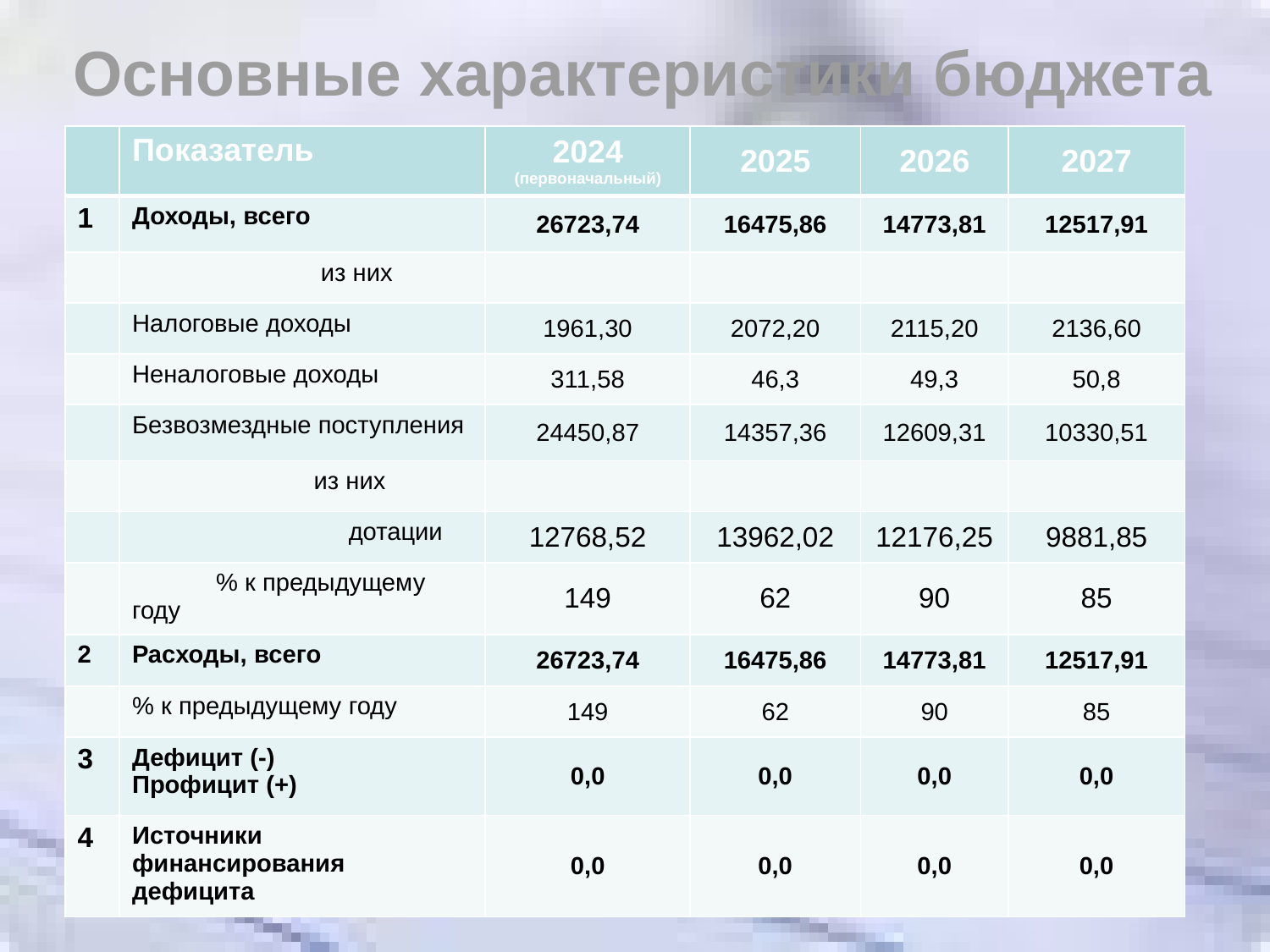

Основные характеристики бюджета
|  | Показатель | 2024 (первоначальный) | 2025 | 2026 | 2027 |
| --- | --- | --- | --- | --- | --- |
| 1 | Доходы, всего | 26723,74 | 16475,86 | 14773,81 | 12517,91 |
|  | из них |  |  |  |  |
|  | Налоговые доходы | 1961,30 | 2072,20 | 2115,20 | 2136,60 |
|  | Неналоговые доходы | 311,58 | 46,3 | 49,3 | 50,8 |
|  | Безвозмездные поступления | 24450,87 | 14357,36 | 12609,31 | 10330,51 |
|  | из них |  |  |  |  |
|  | дотации | 12768,52 | 13962,02 | 12176,25 | 9881,85 |
|  | % к предыдущему году | 149 | 62 | 90 | 85 |
| 2 | Расходы, всего | 26723,74 | 16475,86 | 14773,81 | 12517,91 |
|  | % к предыдущему году | 149 | 62 | 90 | 85 |
| 3 | Дефицит (-) Профицит (+) | 0,0 | 0,0 | 0,0 | 0,0 |
| 4 | Источники финансирования дефицита | 0,0 | 0,0 | 0,0 | 0,0 |